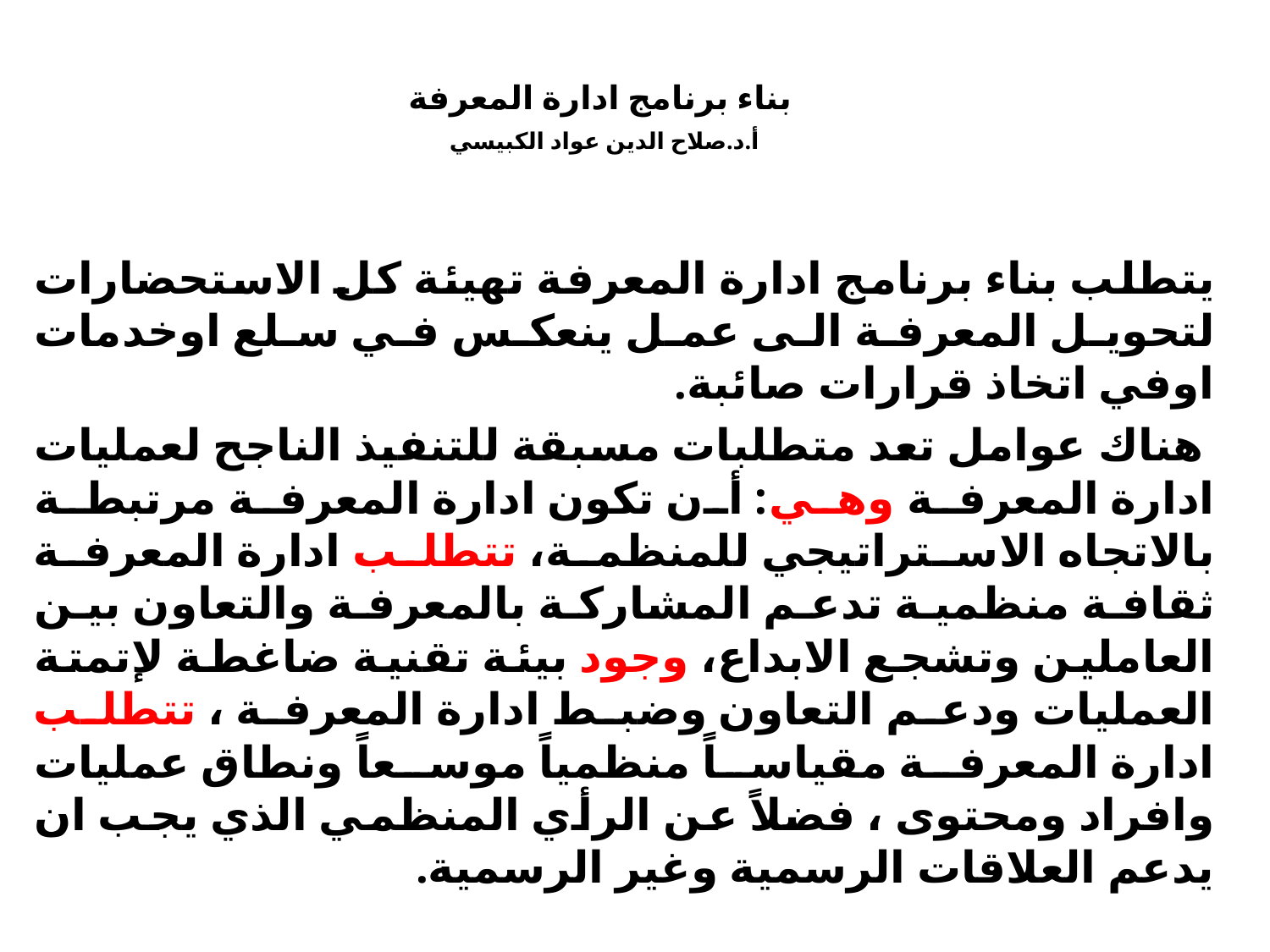

# بناء برنامج ادارة المعرفة أ.د.صلاح الدين عواد الكبيسي
يتطلب بناء برنامج ادارة المعرفة تهيئة كل الاستحضارات لتحويل المعرفة الى عمل ينعكس في سلع اوخدمات اوفي اتخاذ قرارات صائبة.
 هناك عوامل تعد متطلبات مسبقة للتنفيذ الناجح لعمليات ادارة المعرفة وهي: أن تكون ادارة المعرفة مرتبطة بالاتجاه الاستراتيجي للمنظمة، تتطلب ادارة المعرفة ثقافة منظمية تدعم المشاركة بالمعرفة والتعاون بين العاملين وتشجع الابداع، وجود بيئة تقنية ضاغطة لإتمتة العمليات ودعم التعاون وضبط ادارة المعرفة ، تتطلب ادارة المعرفة مقياساً منظمياً موسعاً ونطاق عمليات وافراد ومحتوى ، فضلاً عن الرأي المنظمي الذي يجب ان يدعم العلاقات الرسمية وغير الرسمية.